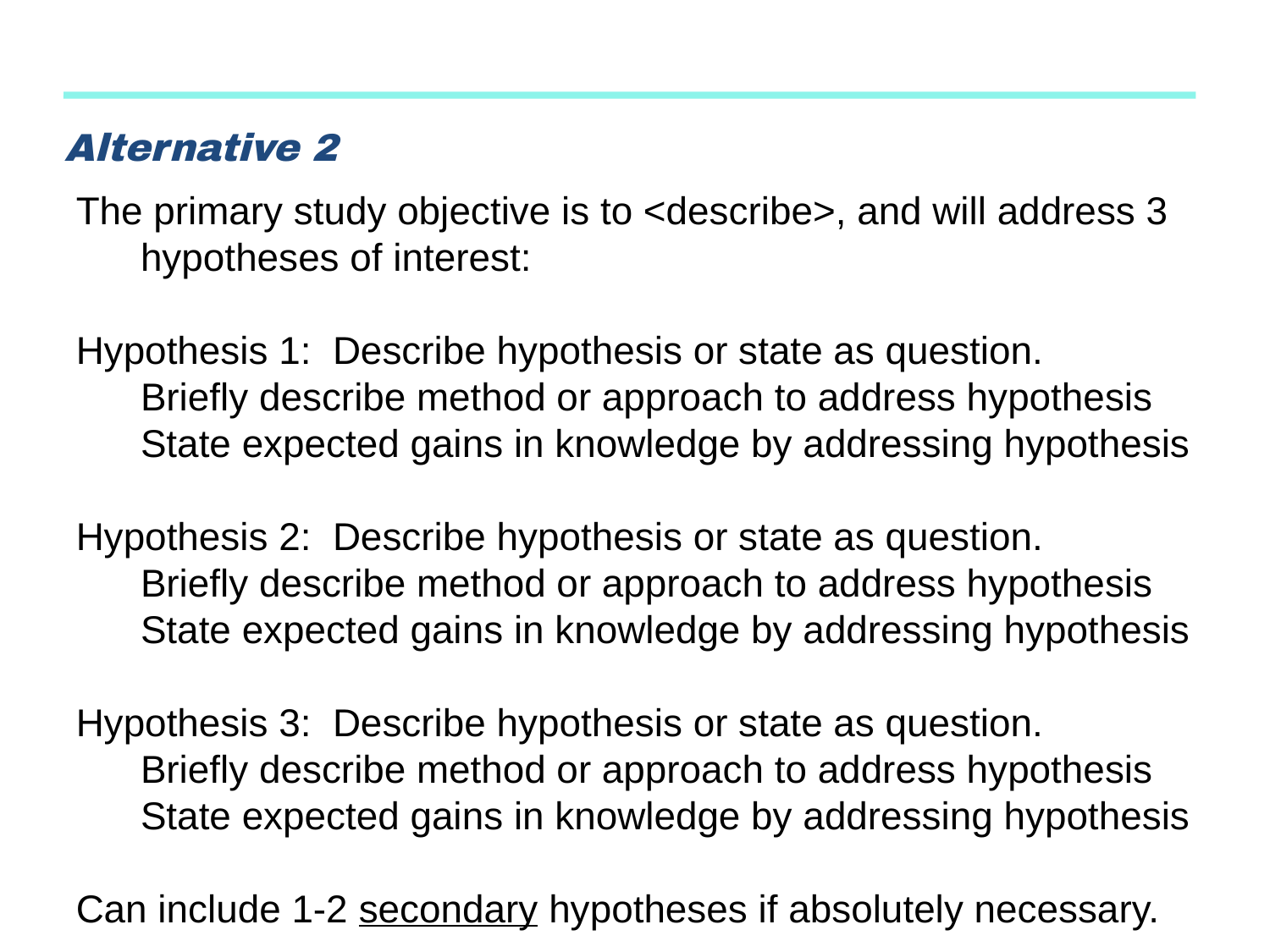

Alternative 2
The primary study objective is to <describe>, and will address 3 hypotheses of interest:

Hypothesis 1:  Describe hypothesis or state as question.
	Briefly describe method or approach to address hypothesis
	State expected gains in knowledge by addressing hypothesis

Hypothesis 2:  Describe hypothesis or state as question.
	Briefly describe method or approach to address hypothesis
	State expected gains in knowledge by addressing hypothesis

Hypothesis 3:  Describe hypothesis or state as question.
	Briefly describe method or approach to address hypothesis
	State expected gains in knowledge by addressing hypothesis

Can include 1-2 secondary hypotheses if absolutely necessary.